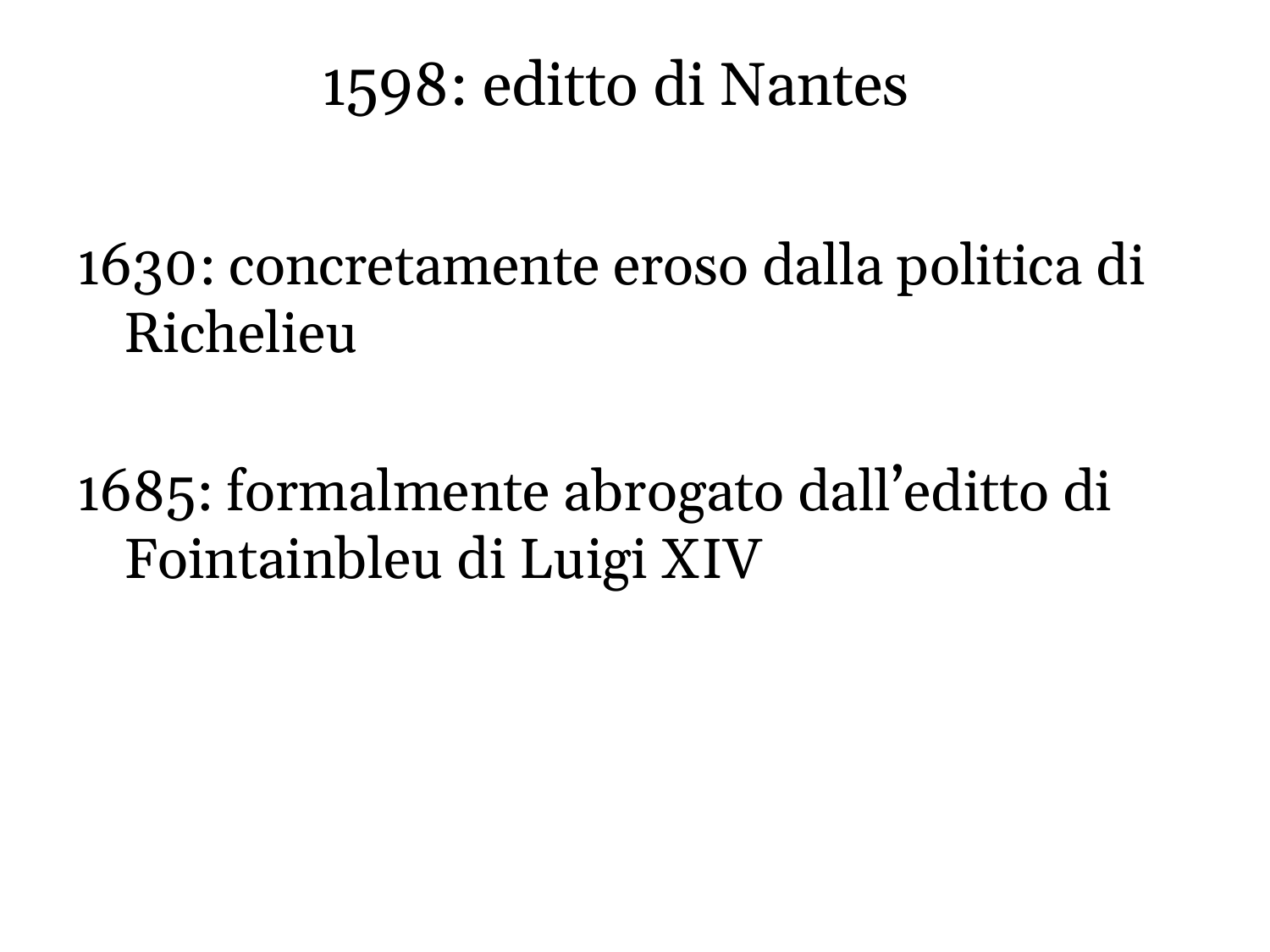

# 1598: editto di Nantes
1630: concretamente eroso dalla politica di Richelieu

1685: formalmente abrogato dall’editto di Fointainbleu di Luigi XIV